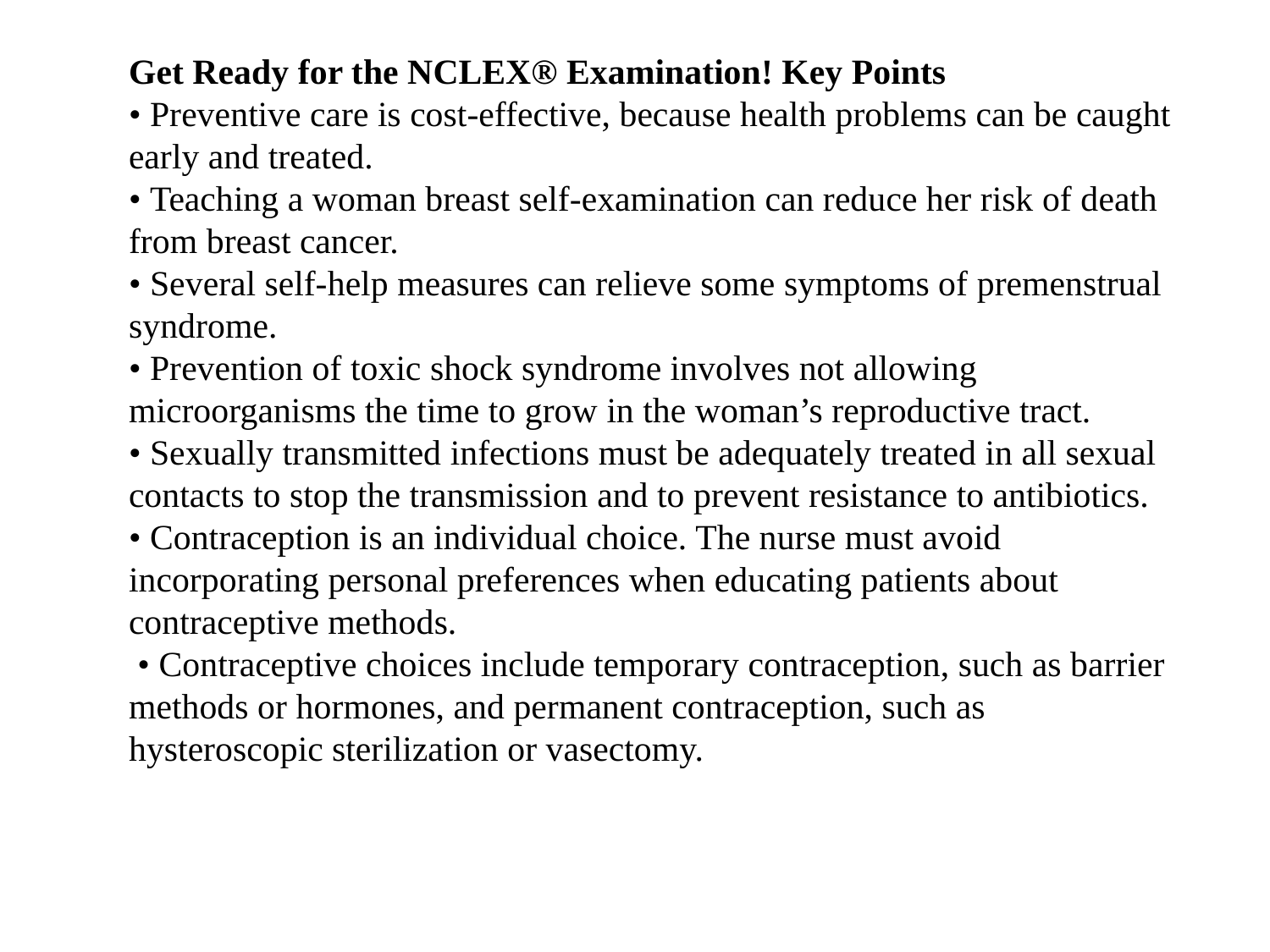

Get Ready for the NCLEX® Examination! Key Points
• Preventive care is cost-effective, because health problems can be caught early and treated.
• Teaching a woman breast self-examination can reduce her risk of death from breast cancer.
• Several self-help measures can relieve some symptoms of premenstrual syndrome.
• Prevention of toxic shock syndrome involves not allowing microorganisms the time to grow in the woman’s reproductive tract.
• Sexually transmitted infections must be adequately treated in all sexual contacts to stop the transmission and to prevent resistance to antibiotics.
• Contraception is an individual choice. The nurse must avoid incorporating personal preferences when educating patients about contraceptive methods.
 • Contraceptive choices include temporary contraception, such as barrier methods or hormones, and permanent contraception, such as hysteroscopic sterilization or vasectomy.